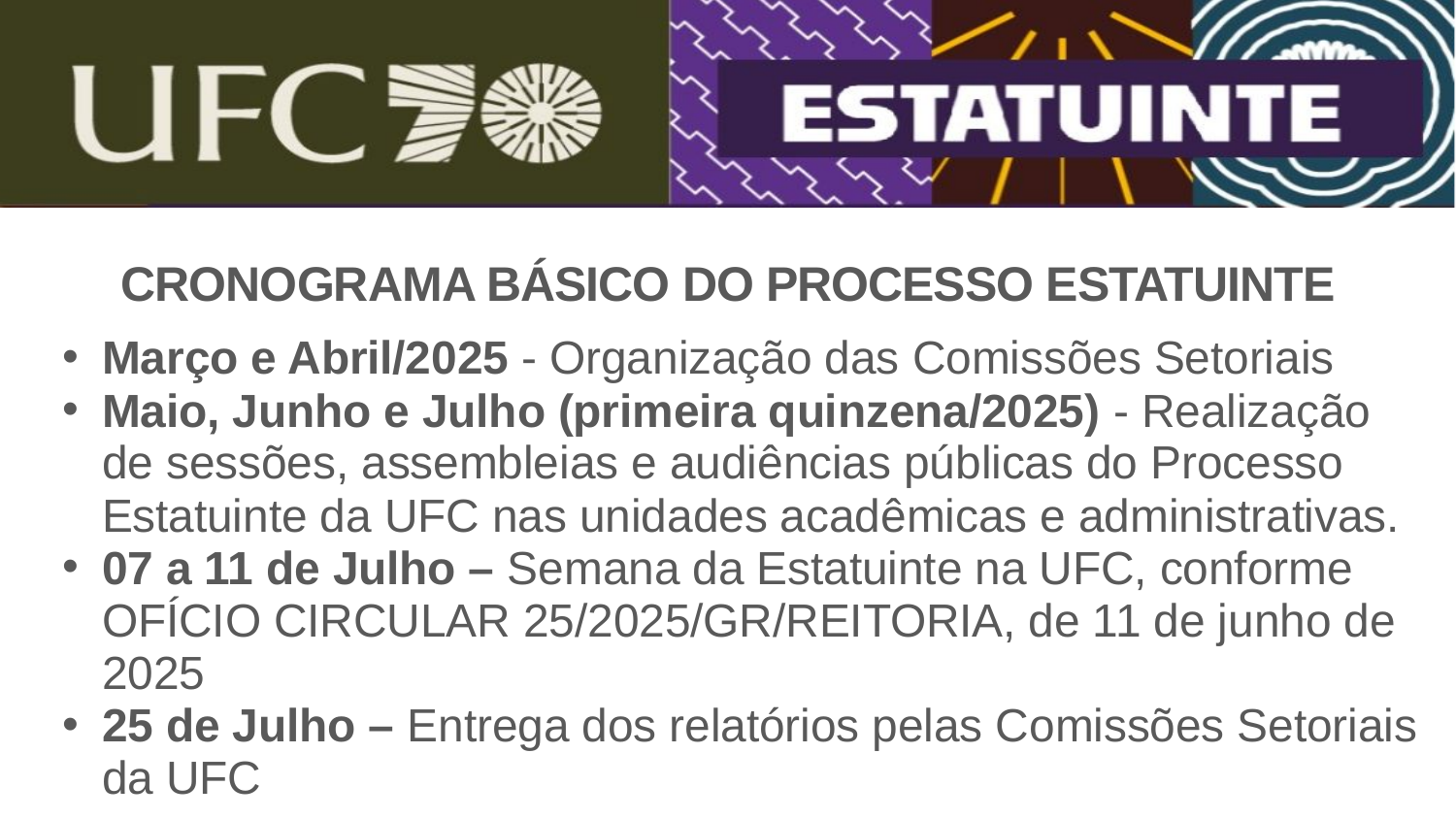

CRONOGRAMA BÁSICO DO PROCESSO ESTATUINTE
Março e Abril/2025 - Organização das Comissões Setoriais
Maio, Junho e Julho (primeira quinzena/2025) - Realização de sessões, assembleias e audiências públicas do Processo Estatuinte da UFC nas unidades acadêmicas e administrativas.
07 a 11 de Julho – Semana da Estatuinte na UFC, conforme OFÍCIO CIRCULAR 25/2025/GR/REITORIA, de 11 de junho de 2025
25 de Julho – Entrega dos relatórios pelas Comissões Setoriais da UFC